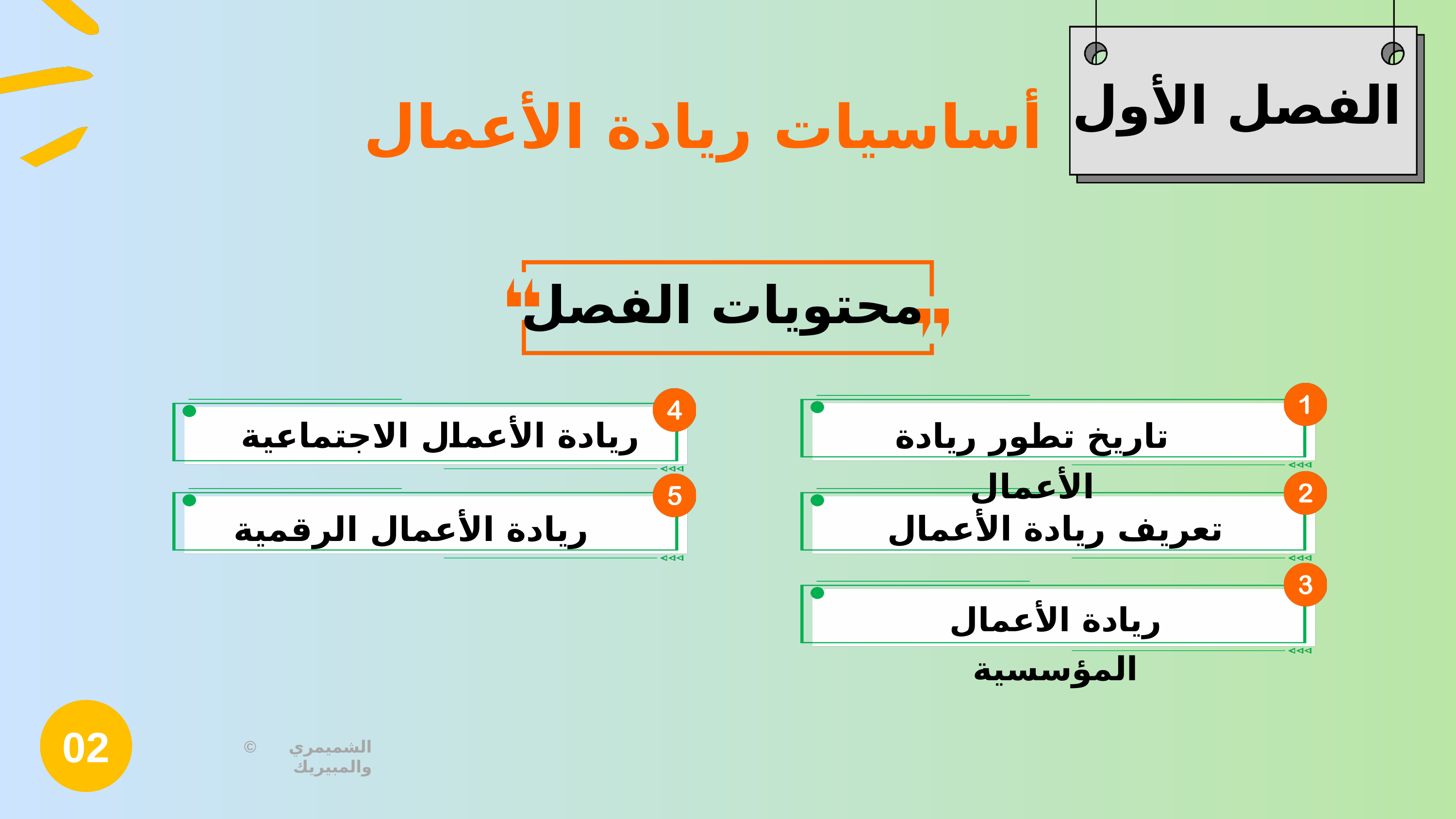

الفصل الأول
أساسيات ريادة الأعمال

محتويات الفصل

ريادة الأعمال الاجتماعية
تاريخ تطور ريادة الأعمال

تعريف ريادة الأعمال
ريادة الأعمال الرقمية

ريادة الأعمال المؤسسية

02
©       الشميمري والمبيريك